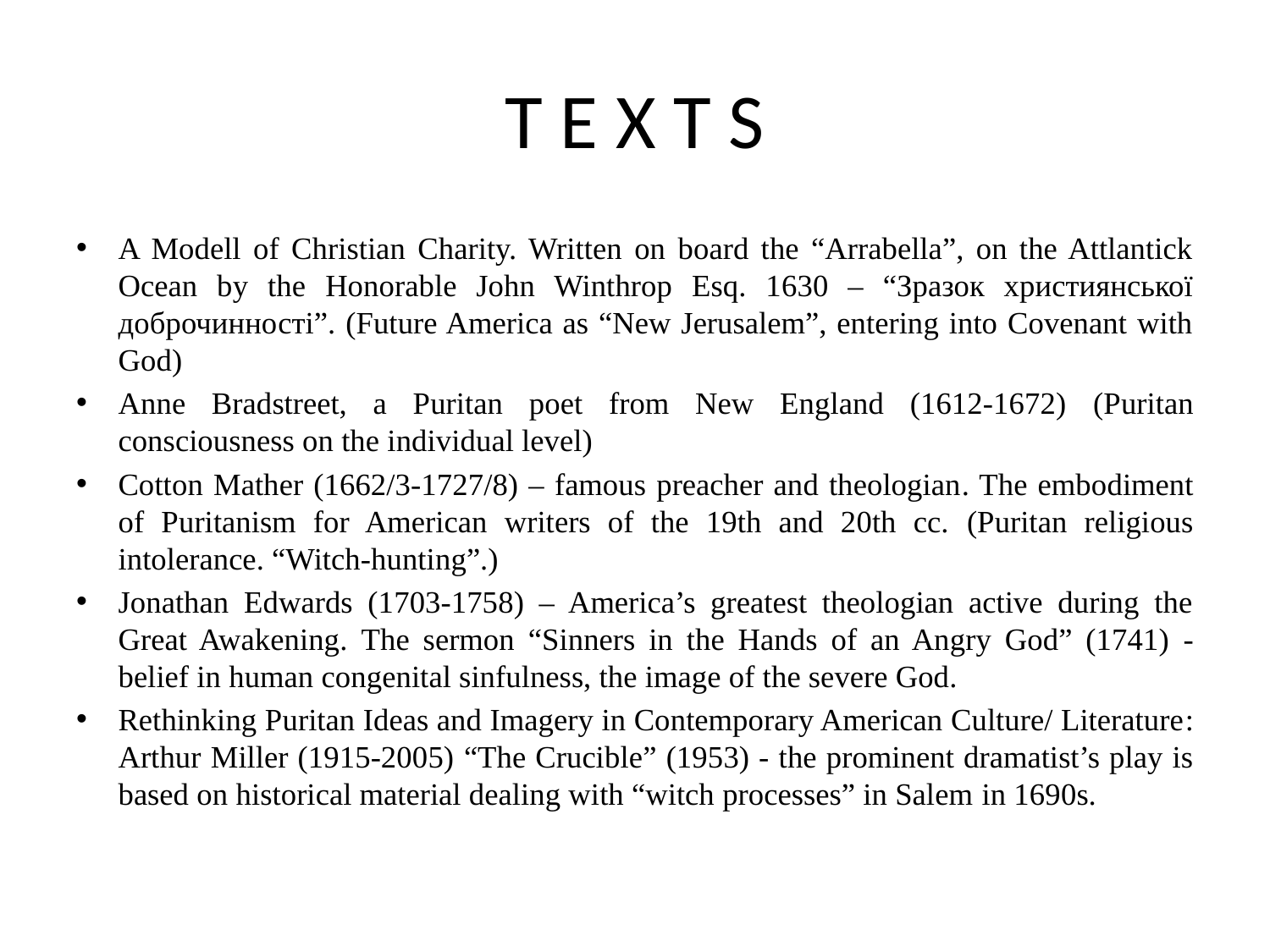

# T E X T S
A Modell of Christian Charity. Written on board the “Arrabella”, on the Attlantick Ocean by the Honorable John Winthrop Esq. 1630 – “Зразок християнської доброчинності”. (Future America as “New Jerusalem”, entering into Covenant with God)
Anne Bradstreet, a Puritan poet from New England (1612-1672) (Puritan consciousness on the individual level)
Cotton Mather (1662/3-1727/8) – famous preacher and theologian. The embodiment of Puritanism for American writers of the 19th and 20th cc. (Puritan religious intolerance. “Witch-hunting”.)
Jonathan Edwards (1703-1758) – America’s greatest theologian active during the Great Awakening. The sermon “Sinners in the Hands of an Angry God” (1741) - belief in human congenital sinfulness, the image of the severe God.
Rethinking Puritan Ideas and Imagery in Contemporary American Culture/ Literature: Arthur Miller (1915-2005) “The Crucible” (1953) - the prominent dramatist’s play is based on historical material dealing with “witch processes” in Salem in 1690s.